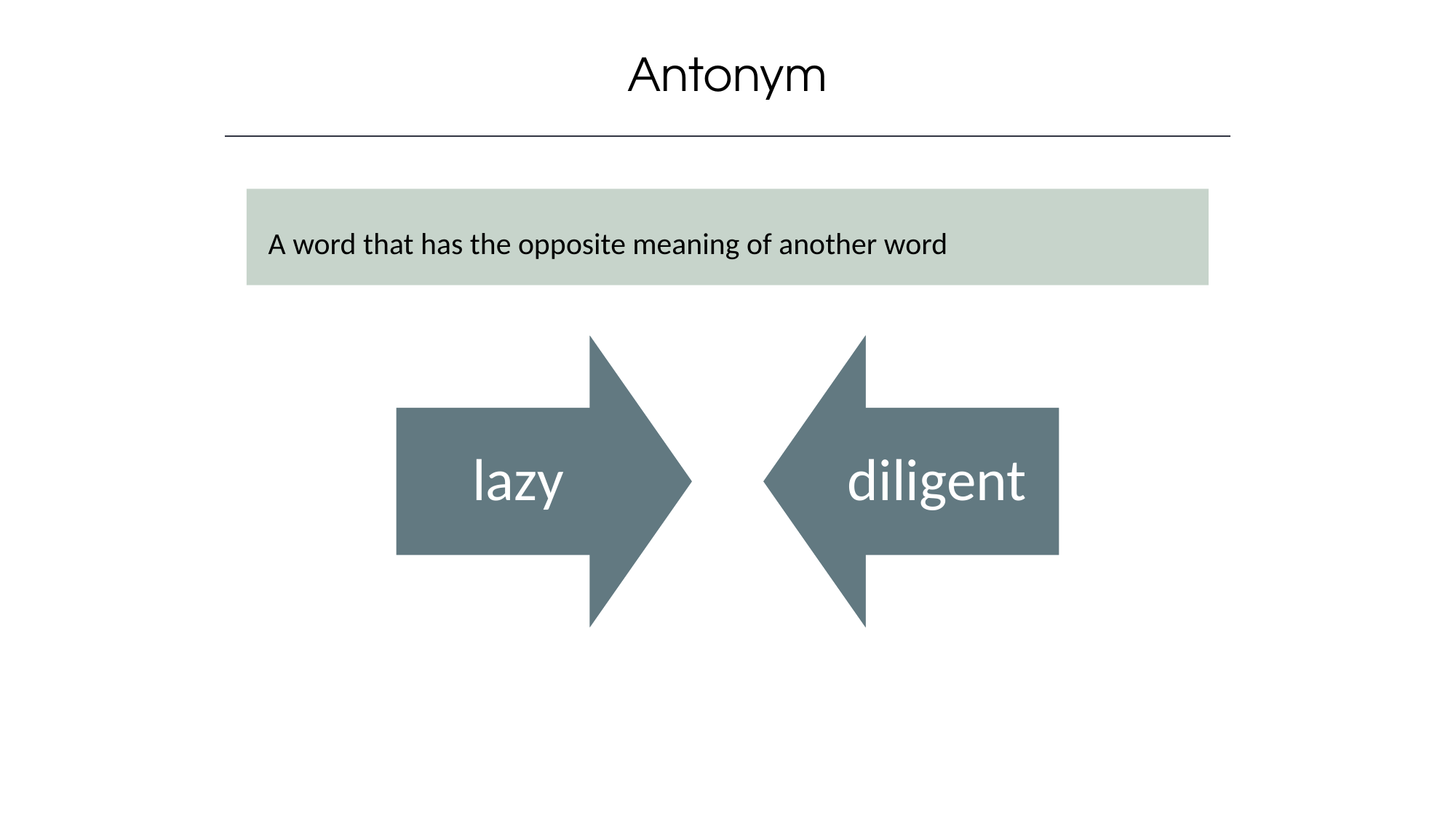

Antonym

A word that has the opposite meaning of another word
lazy
diligent